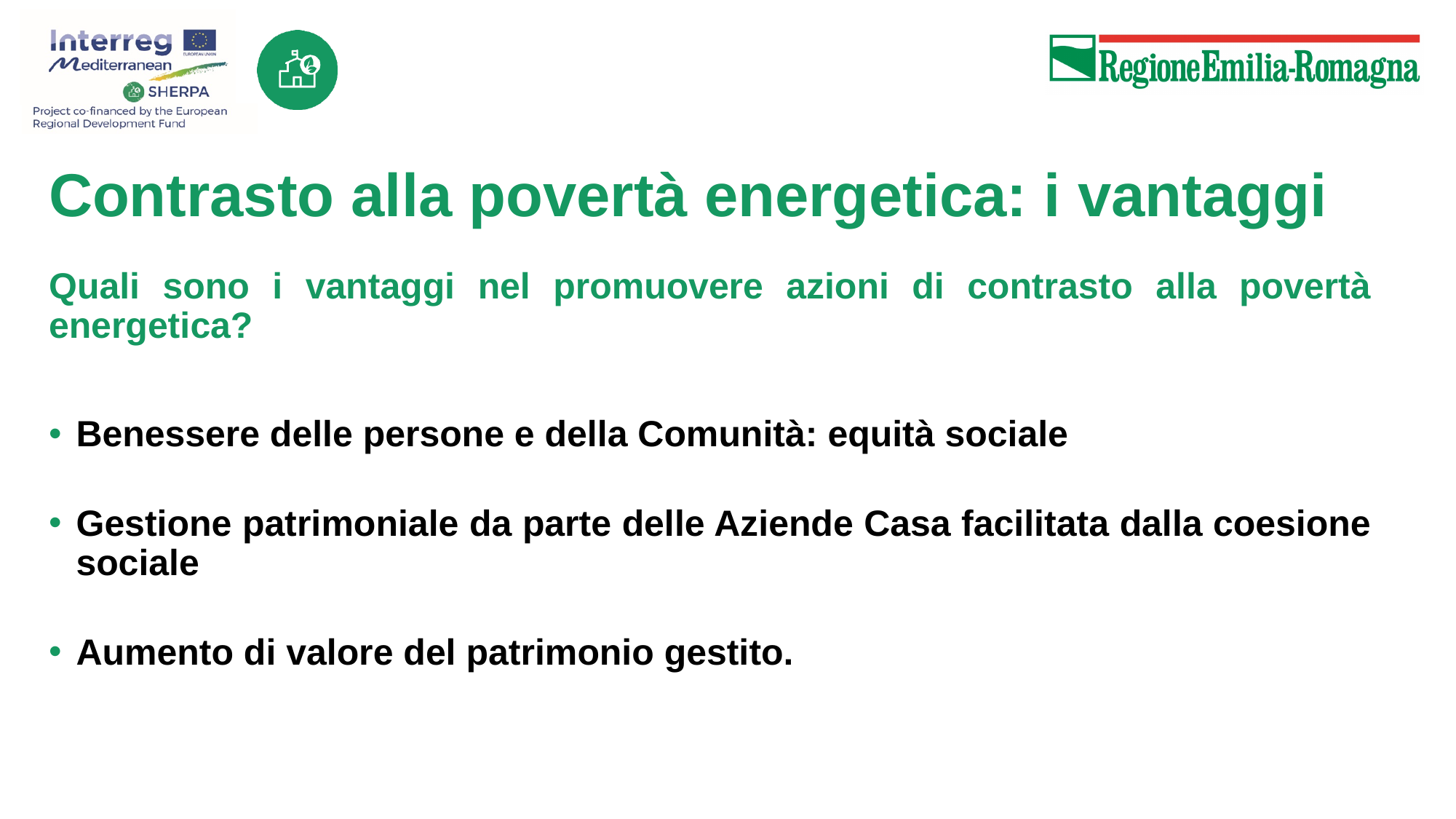

# Contrasto alla povertà energetica: i vantaggi
Quali sono i vantaggi nel promuovere azioni di contrasto alla povertà energetica?

Benessere delle persone e della Comunità: equità sociale

Gestione patrimoniale da parte delle Aziende Casa facilitata dalla coesione sociale

Aumento di valore del patrimonio gestito.